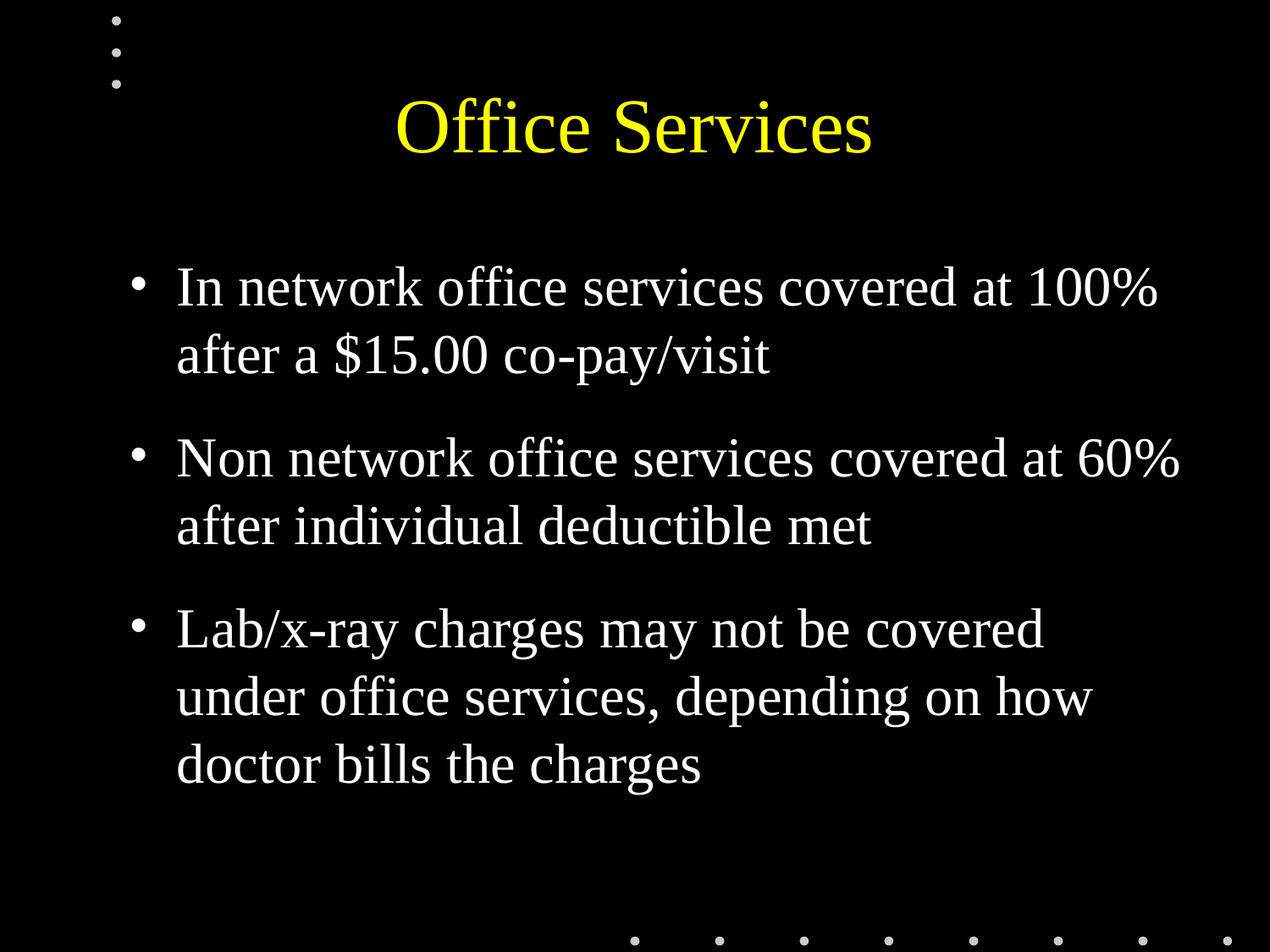

# Office Services
In network office services covered at 100% after a $15.00 co-pay/visit
Non network office services covered at 60% after individual deductible met
Lab/x-ray charges may not be covered under office services, depending on how doctor bills the charges